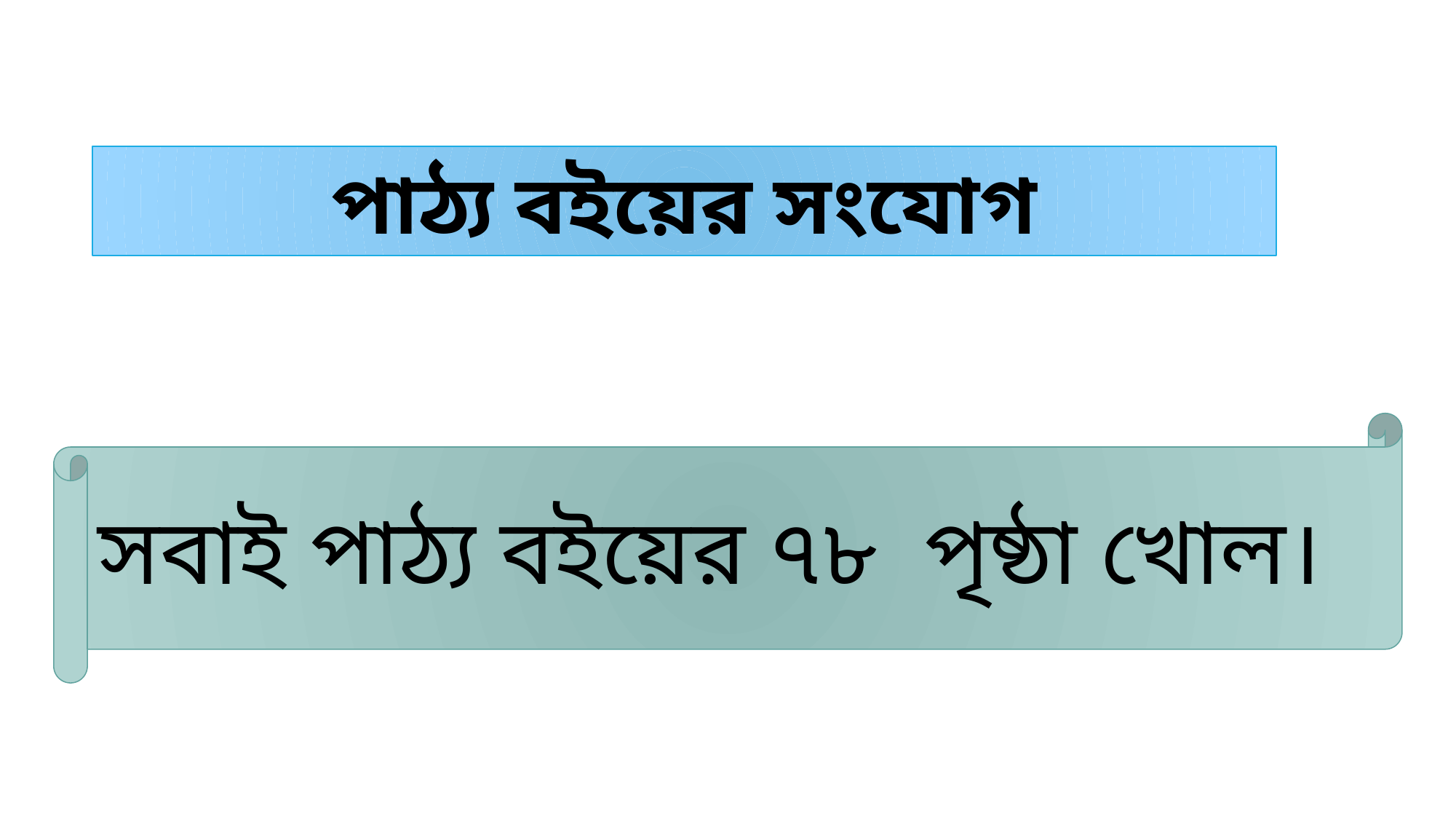

পাঠ্য বইয়ের সংযোগ
সবাই পাঠ্য বইয়ের ৭৮  পৃষ্ঠা খোল।